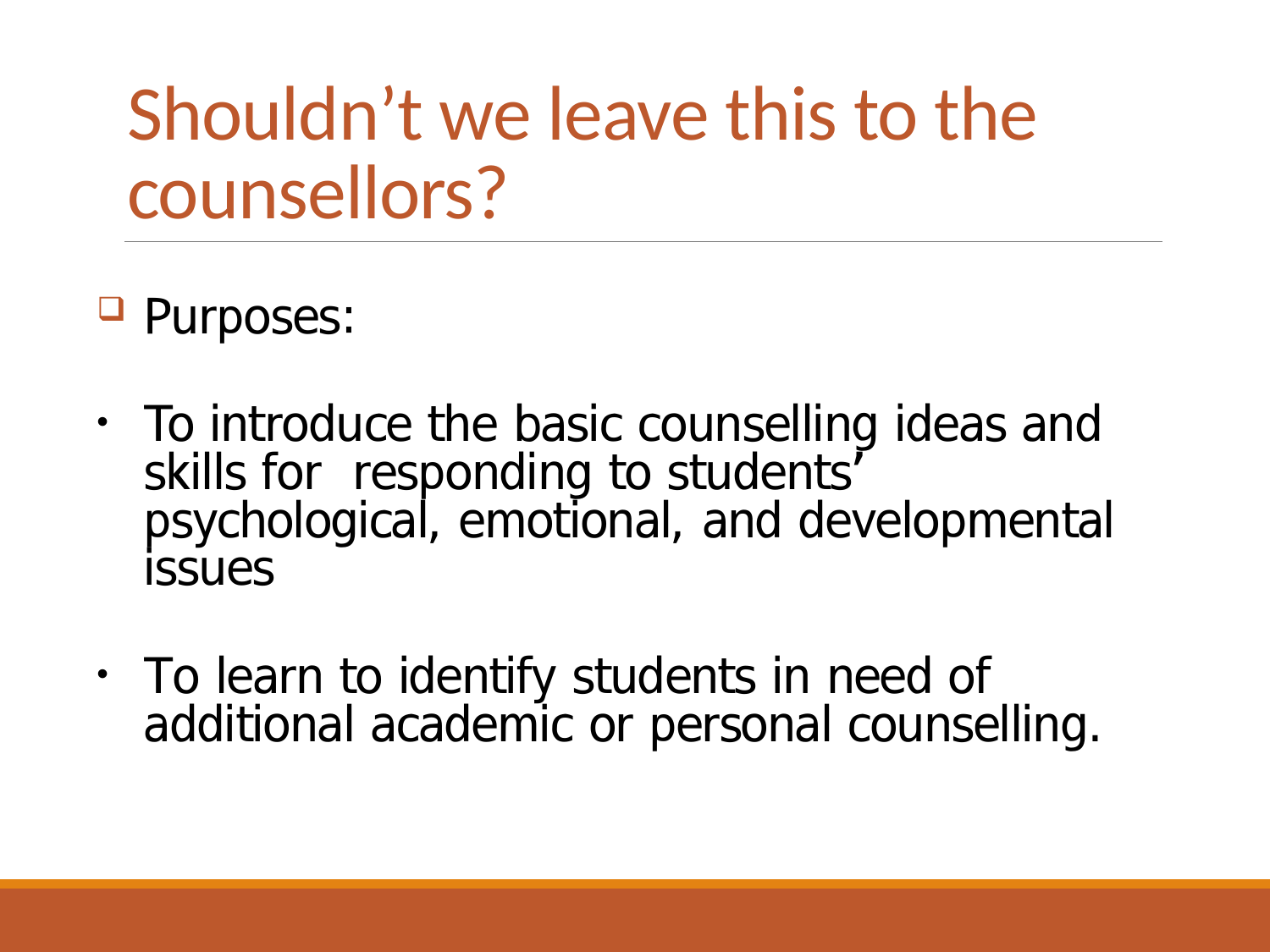

# Shouldn’t we leave this to the counsellors?
Purposes:

To introduce the basic counselling ideas and skills for  responding to students’ psychological, emotional, and developmental  issues

To learn to identify students in need of additional academic or personal counselling.